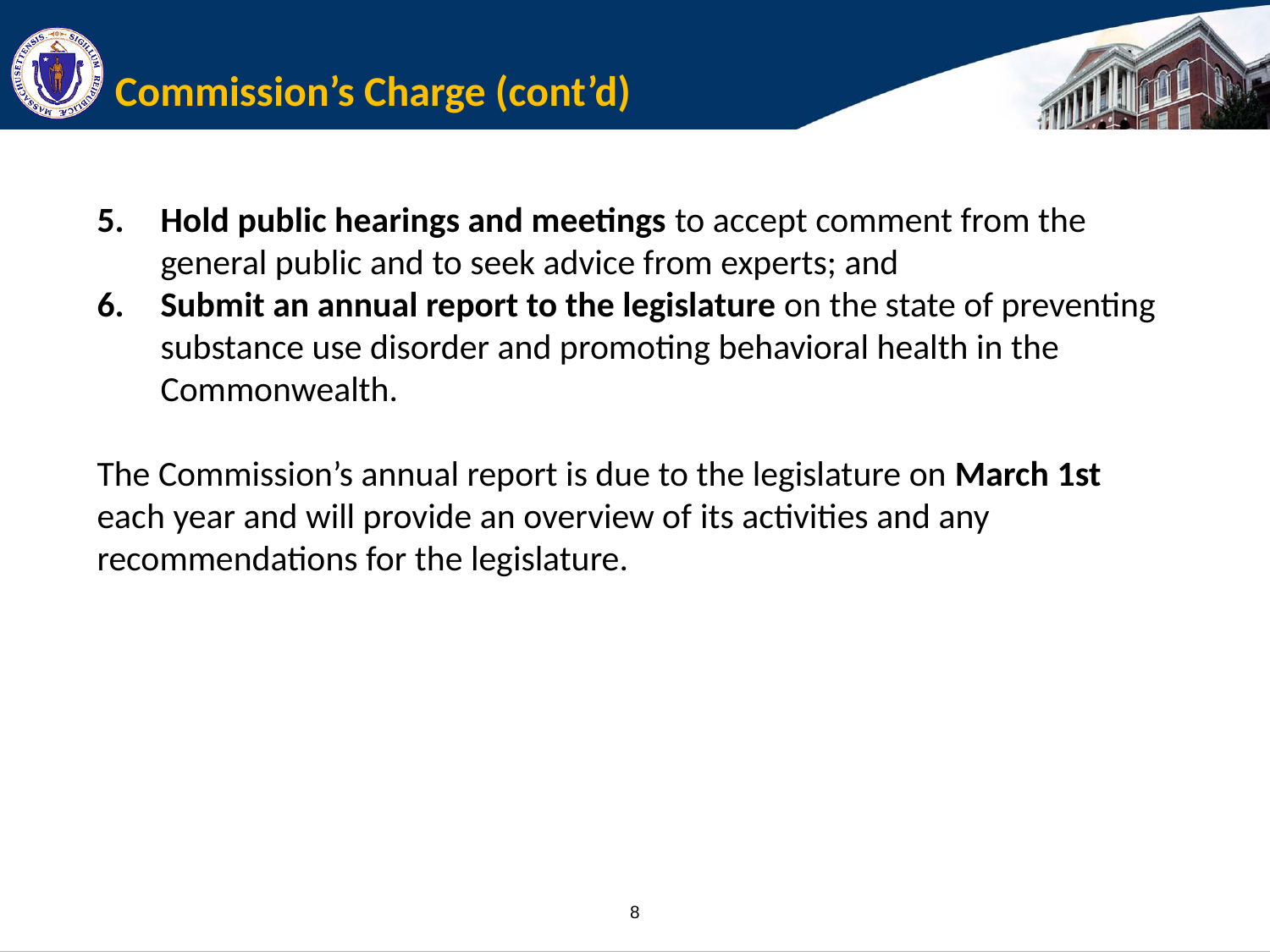

# Commission’s Charge (cont’d)
Hold public hearings and meetings to accept comment from the general public and to seek advice from experts; and
Submit an annual report to the legislature on the state of preventing substance use disorder and promoting behavioral health in the Commonwealth.

The Commission’s annual report is due to the legislature on March 1st each year and will provide an overview of its activities and any recommendations for the legislature.